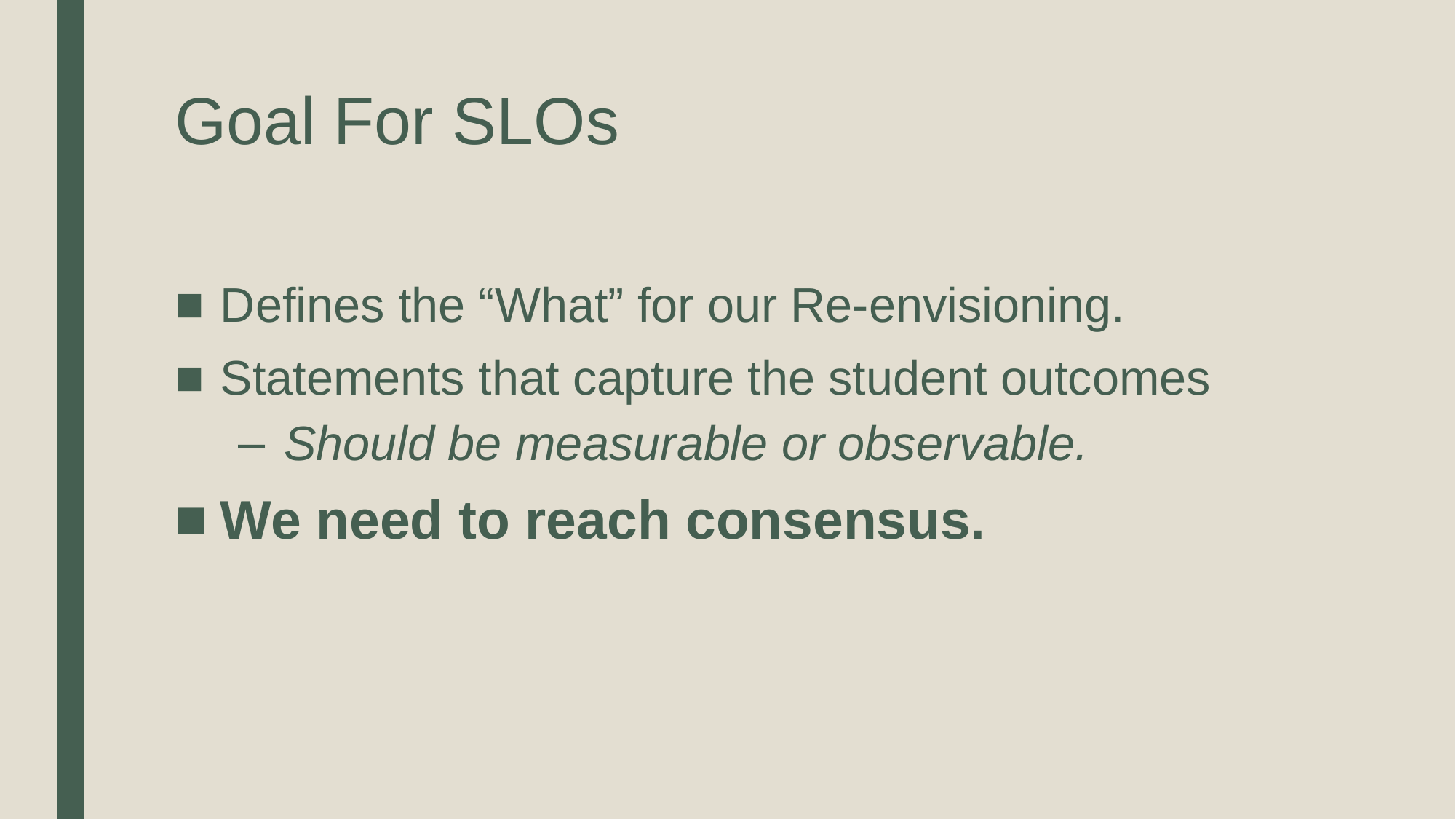

# Goal For SLOs
Defines the “What” for our Re-envisioning.
Statements that capture the student outcomes
Should be measurable or observable.
We need to reach consensus.